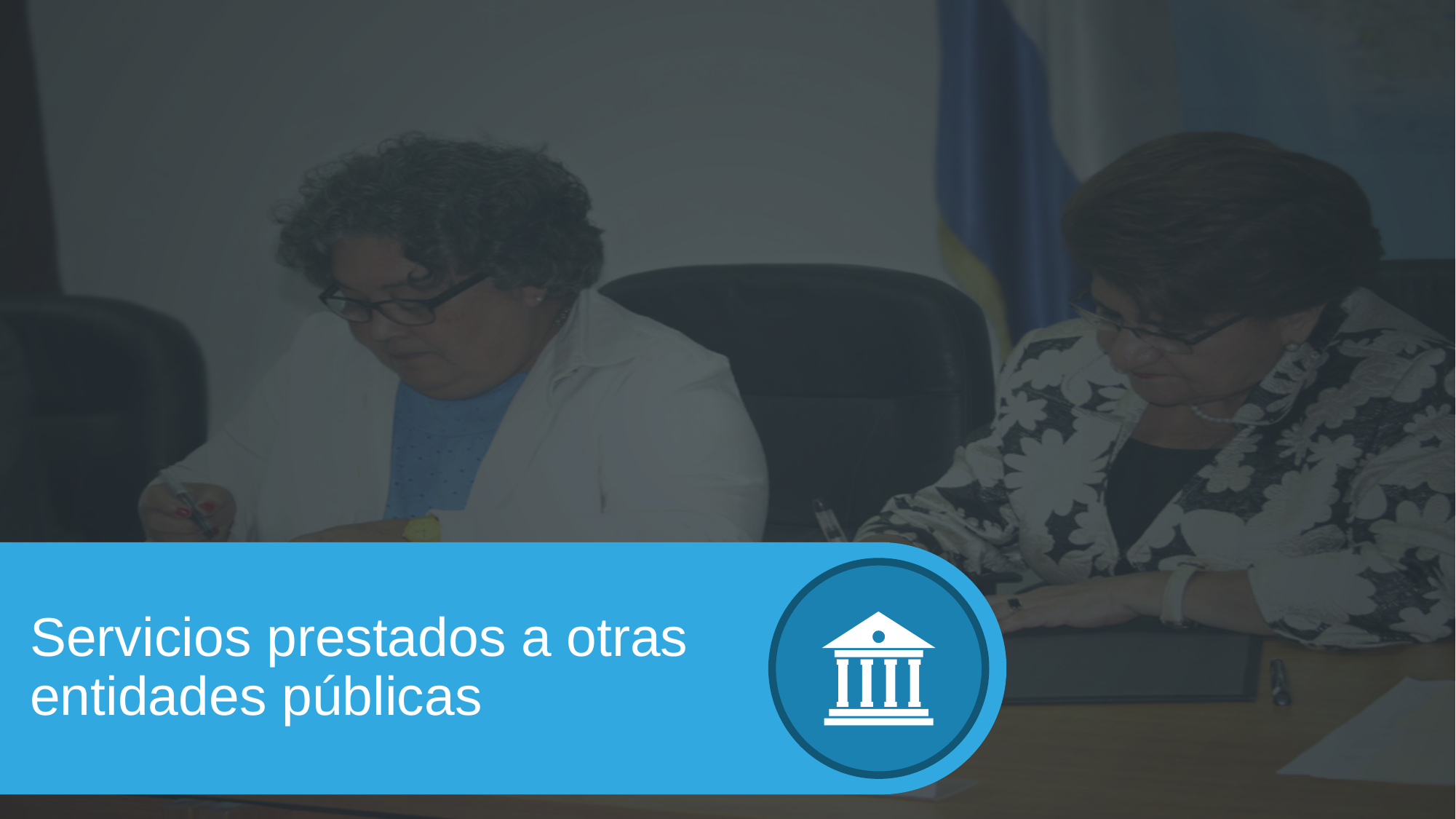

# Servicios prestados a otras entidades públicas